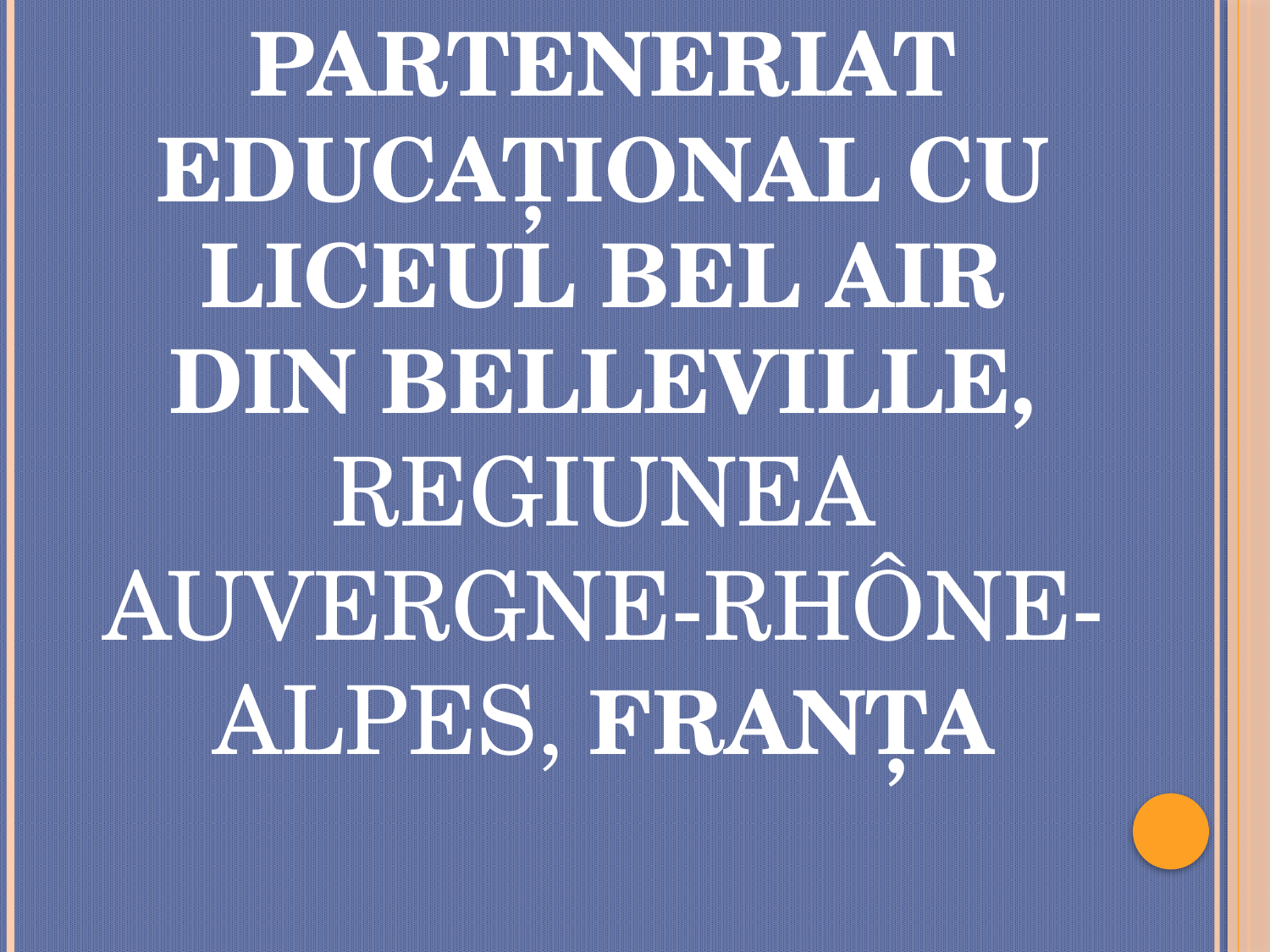

# Parteneriat educațional cu Liceul Bel Air din Belleville, regiunea Auvergne-Rhône-Alpes, FranȚa